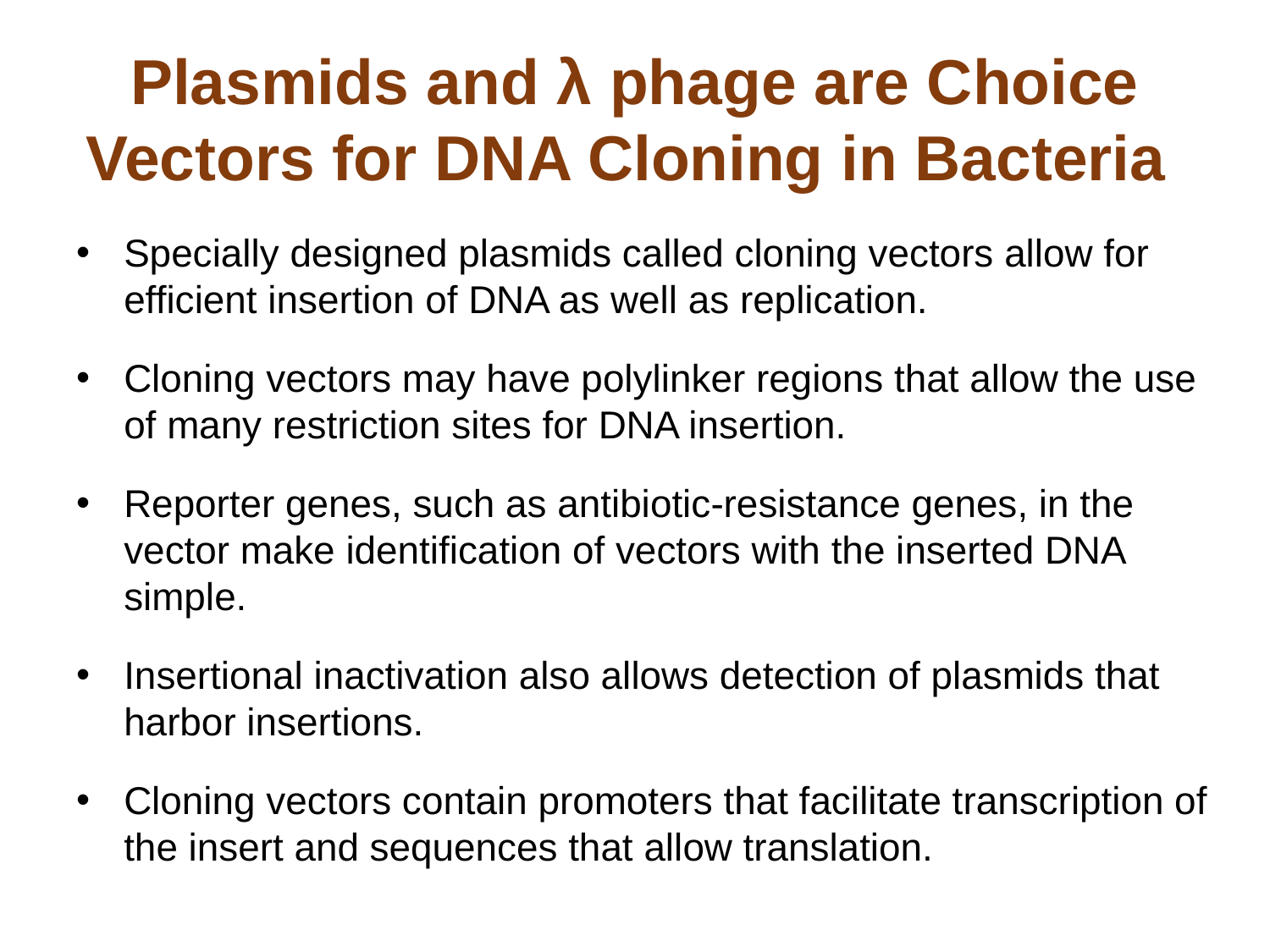

# Plasmids and λ phage are Choice Vectors for DNA Cloning in Bacteria
Specially designed plasmids called cloning vectors allow for efficient insertion of DNA as well as replication.
Cloning vectors may have polylinker regions that allow the use of many restriction sites for DNA insertion.
Reporter genes, such as antibiotic-resistance genes, in the vector make identification of vectors with the inserted DNA simple.
Insertional inactivation also allows detection of plasmids that harbor insertions.
Cloning vectors contain promoters that facilitate transcription of the insert and sequences that allow translation.